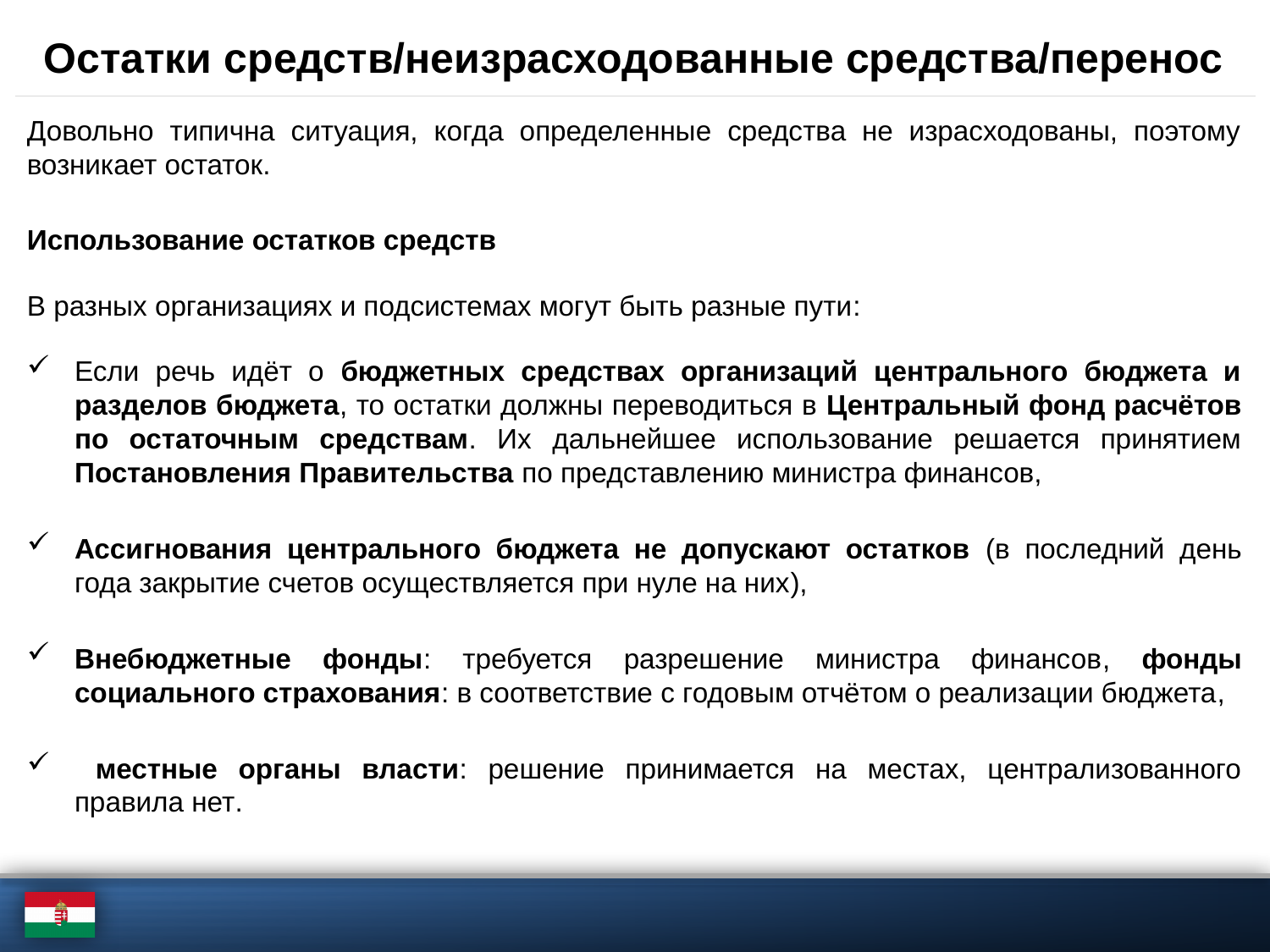

# Остатки средств/неизрасходованные средства/перенос
Довольно типична ситуация, когда определенные средства не израсходованы, поэтому возникает остаток.
Использование остатков средств
В разных организациях и подсистемах могут быть разные пути:
Если речь идёт о бюджетных средствах организаций центрального бюджета и разделов бюджета, то остатки должны переводиться в Центральный фонд расчётов по остаточным средствам. Их дальнейшее использование решается принятием Постановления Правительства по представлению министра финансов,
Ассигнования центрального бюджета не допускают остатков (в последний день года закрытие счетов осуществляется при нуле на них),
Внебюджетные фонды: требуется разрешение министра финансов, фонды социального страхования: в соответствие с годовым отчётом о реализации бюджета,
 местные органы власти: решение принимается на местах, централизованного правила нет.